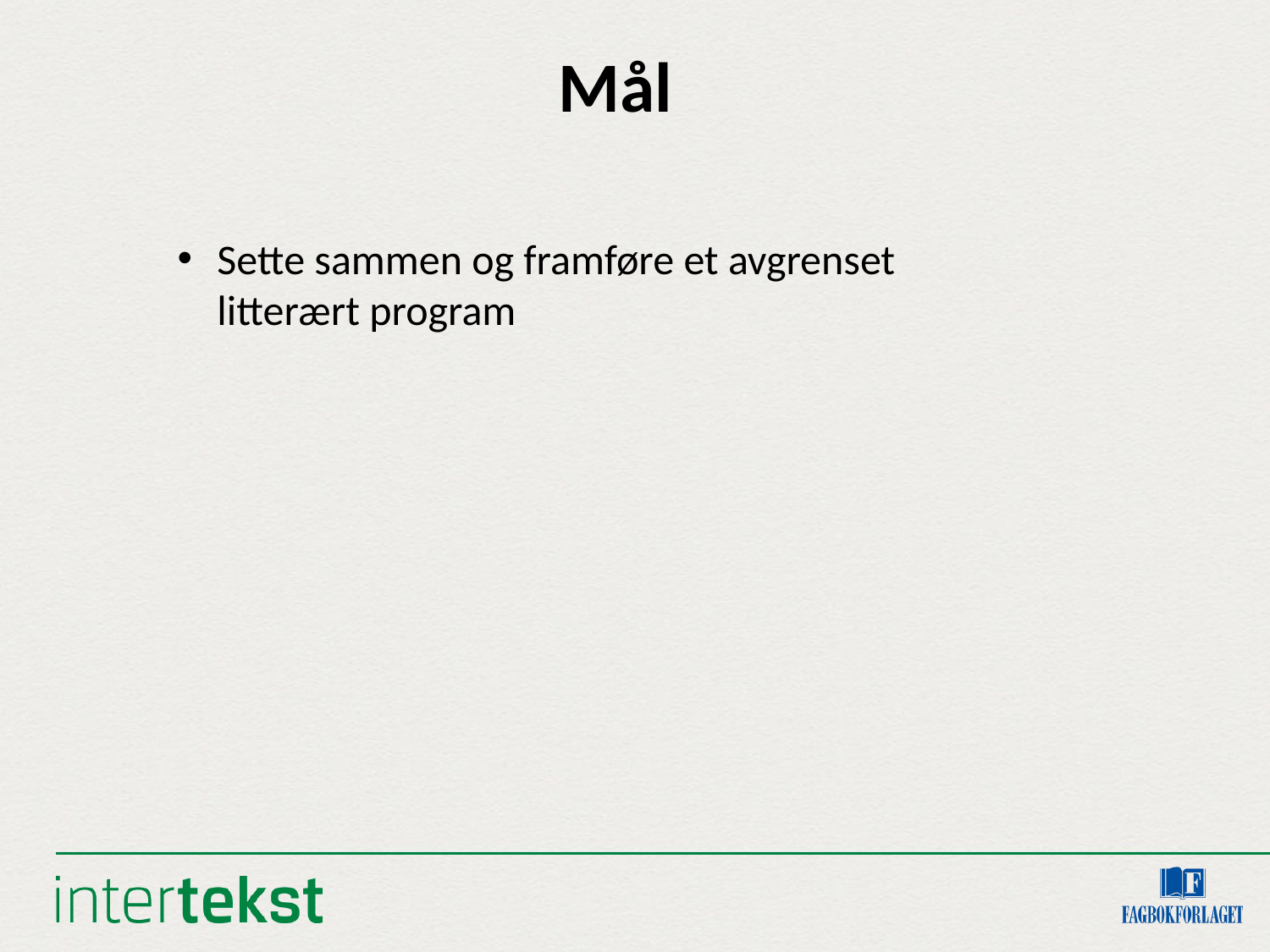

Mål
Sette sammen og framføre et avgrenset litterært program